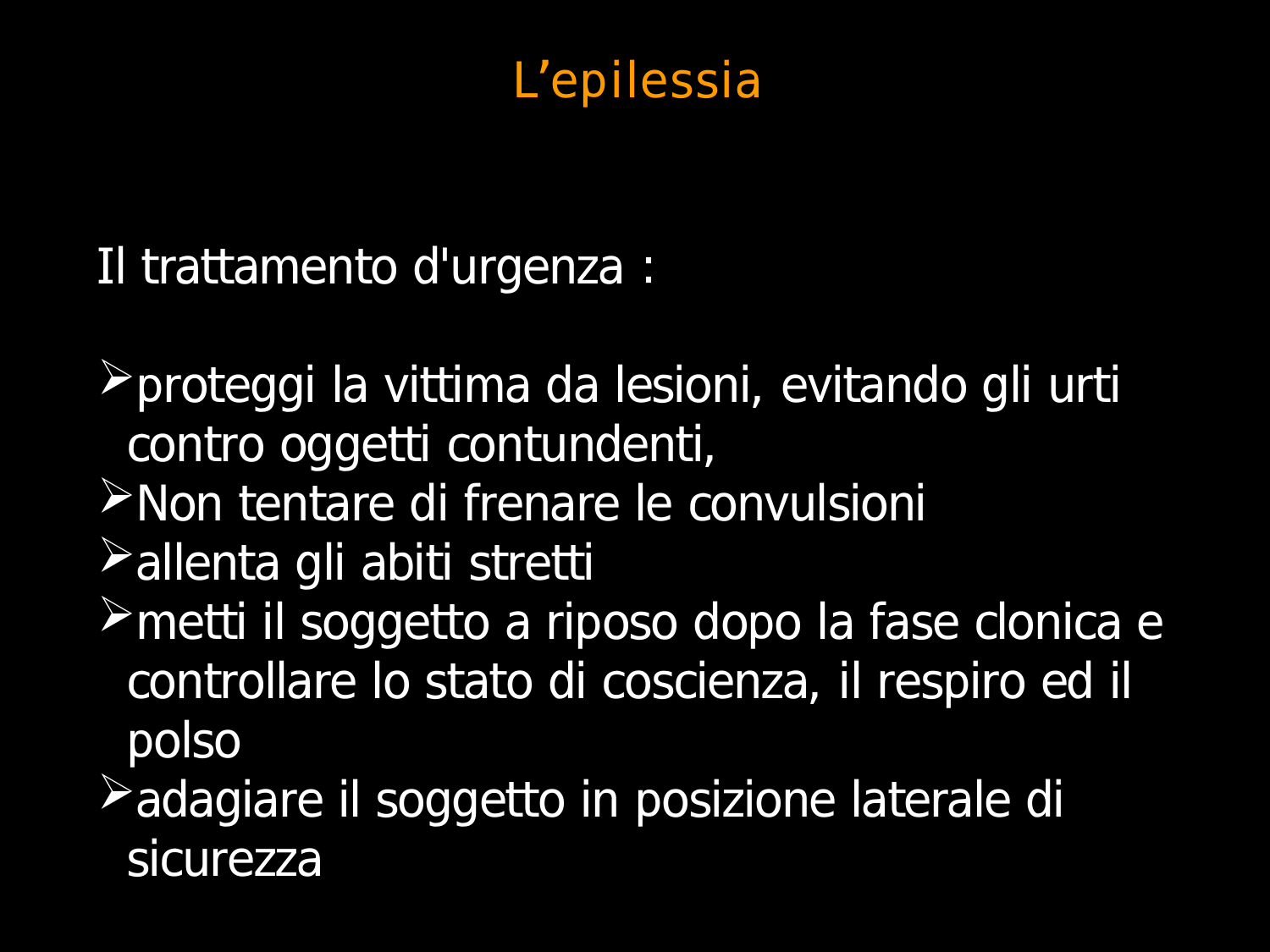

L’epilessia

Il trattamento d'urgenza :

proteggi la vittima da lesioni, evitando gli urti contro oggetti contundenti,
Non tentare di frenare le convulsioni
allenta gli abiti stretti
metti il soggetto a riposo dopo la fase clonica e controllare lo stato di coscienza, il respiro ed il polso
adagiare il soggetto in posizione laterale di sicurezza

#